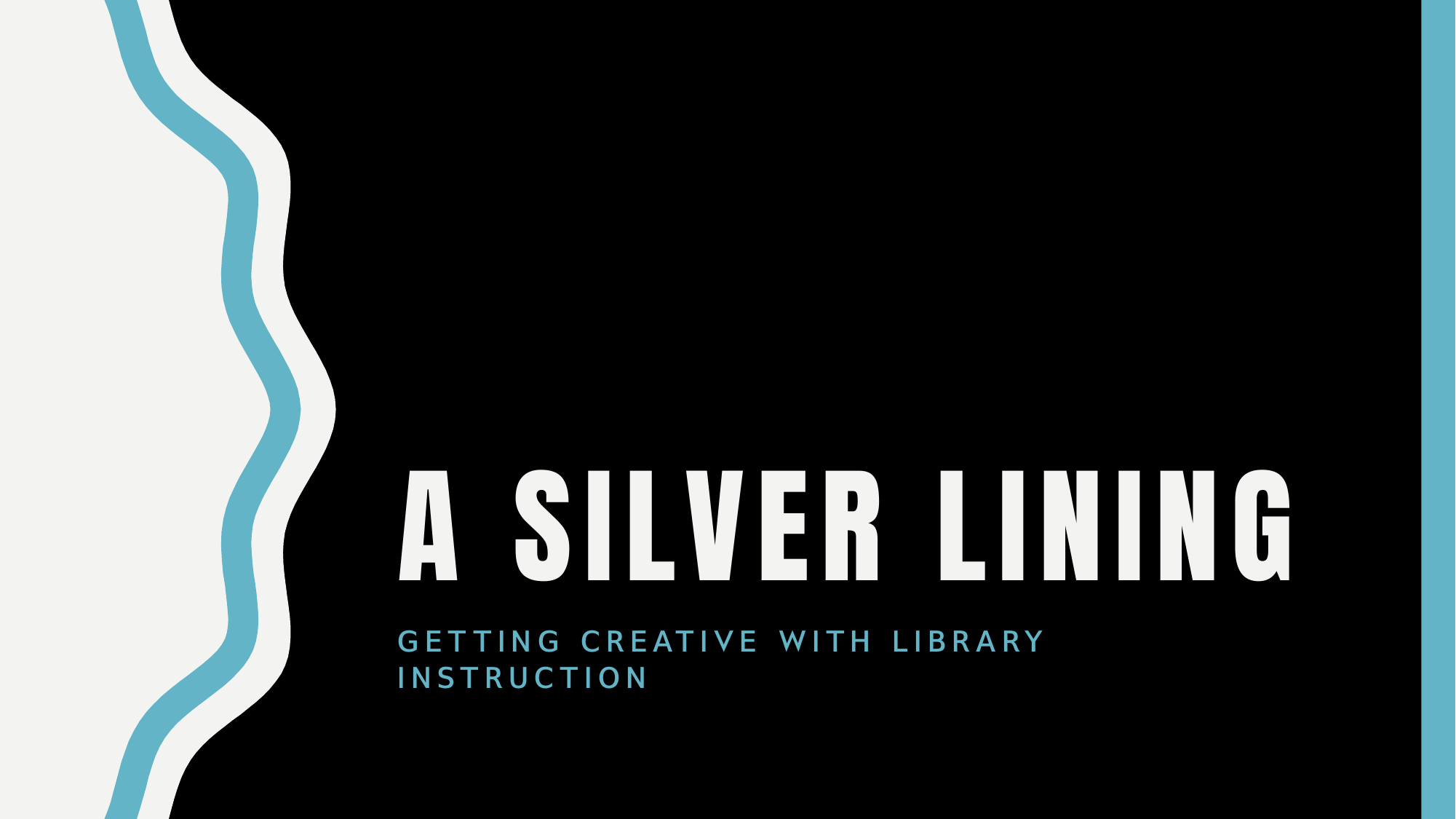

# A silver lining
getting creative with library instruction